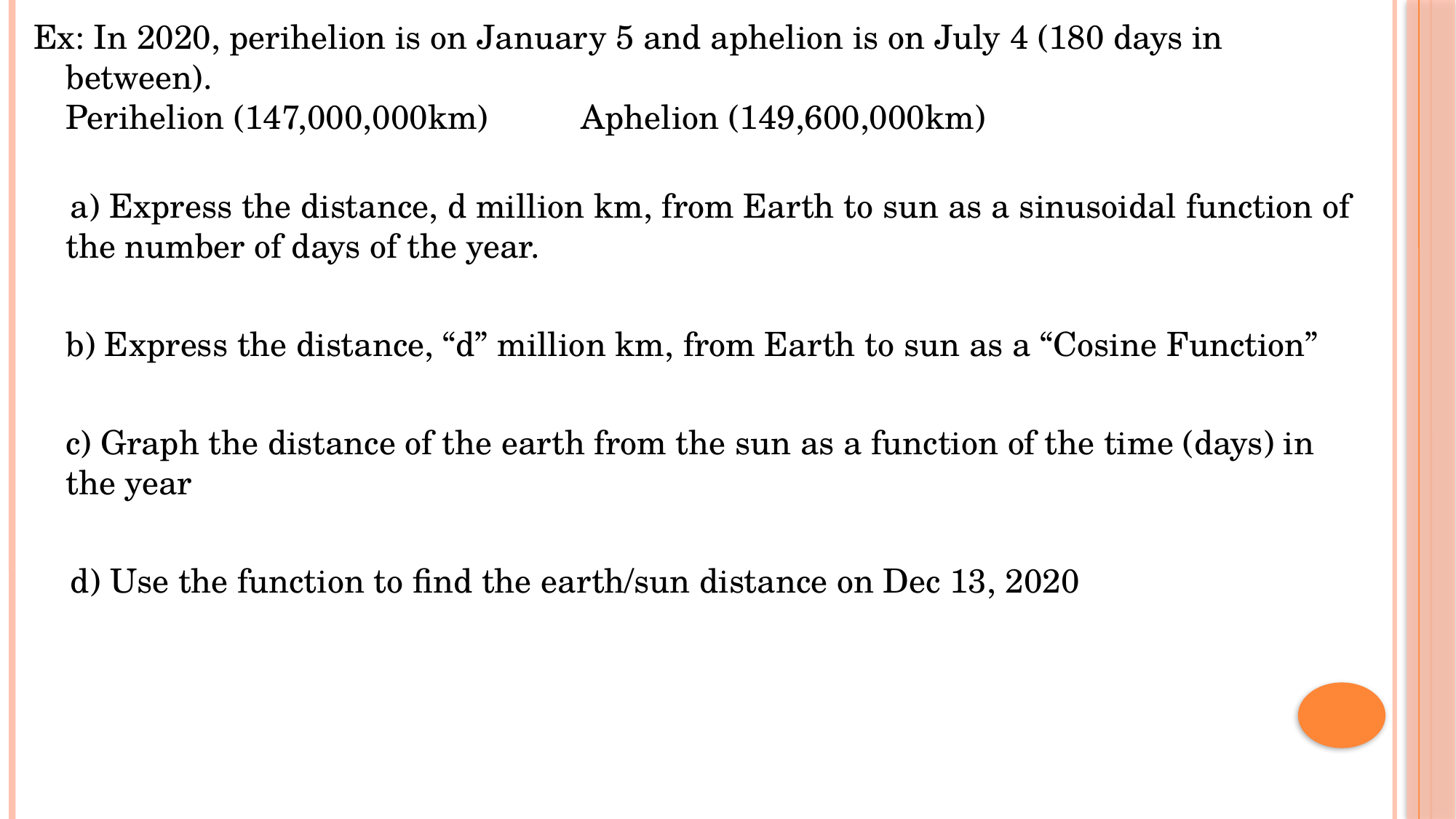

Ex: In 2020, perihelion is on January 5 and aphelion is on July 4 (180 days in between).
Perihelion (147,000,000km)          Aphelion (149,600,000km)
    a) Express the distance, d million km, from Earth to sun as a sinusoidal function of the number of days of the year.

	b) Express the distance, “d” million km, from Earth to sun as a “Cosine Function”

	c) Graph the distance of the earth from the sun as a function of the time (days) in the year

    d) Use the function to find the earth/sun distance on Dec 13, 2020